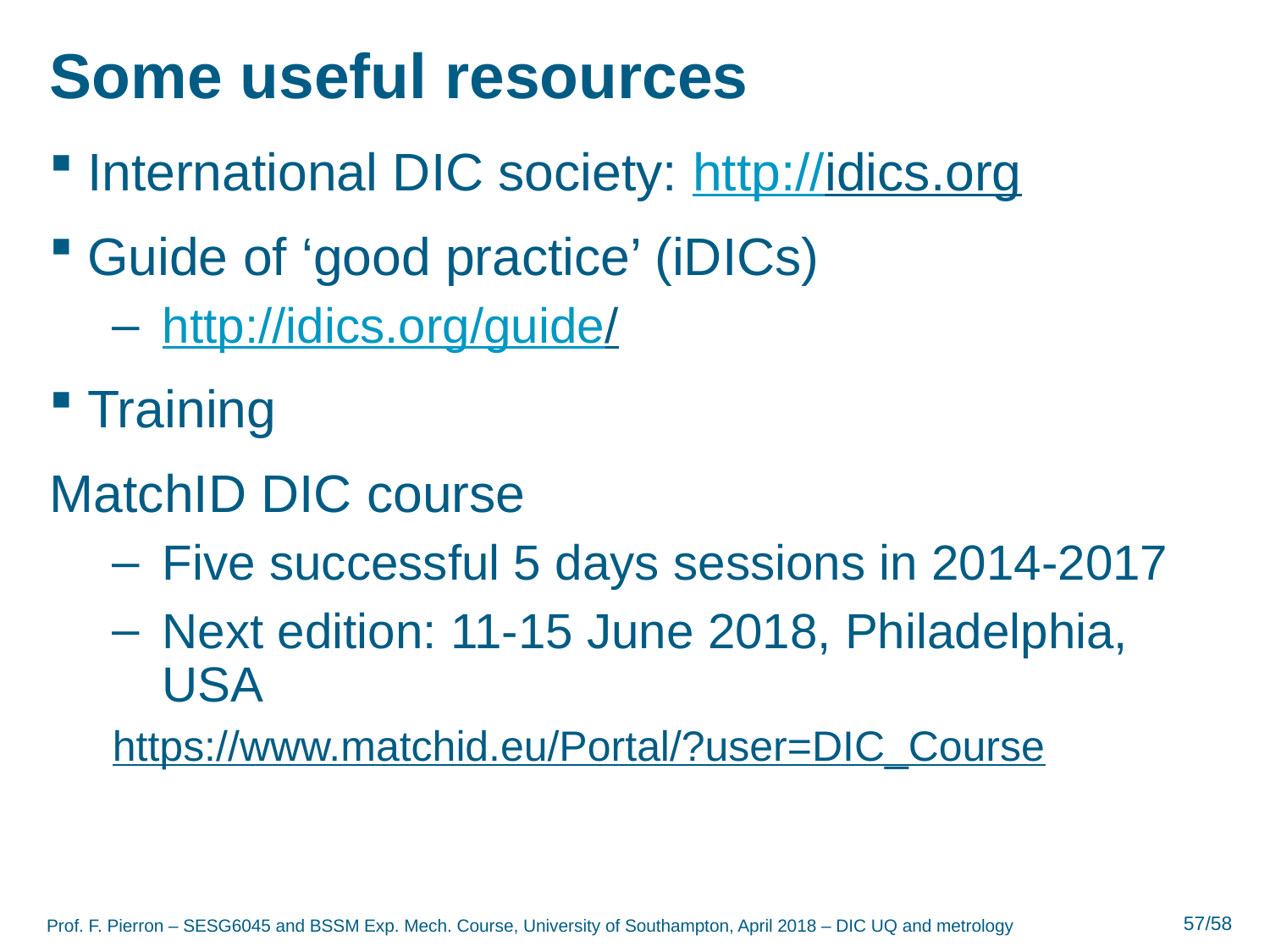

# Some useful resources
International DIC society: http://idics.org
Guide of ‘good practice’ (iDICs)
http://idics.org/guide/
Training
MatchID DIC course
Five successful 5 days sessions in 2014-2017
Next edition: 11-15 June 2018, Philadelphia, USA
https://www.matchid.eu/Portal/?user=DIC_Course

Prof. F. Pierron – SESG6045 and BSSM Exp. Mech. Course, University of Southampton, April 2018 – DIC UQ and metrology
57/58